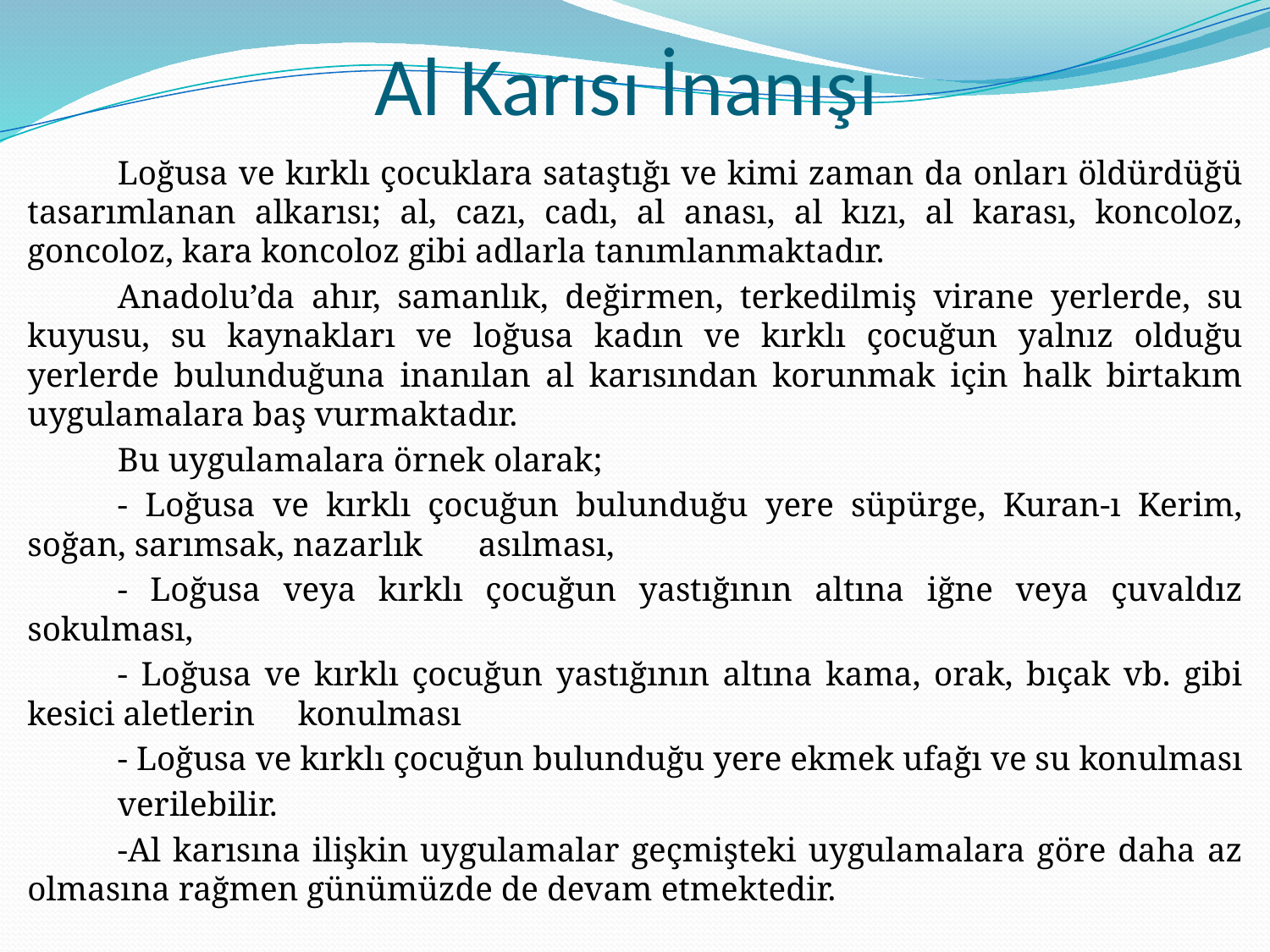

# Al Karısı İnanışı
	Loğusa ve kırklı çocuklara sataştığı ve kimi zaman da onları öldürdüğü tasarımlanan alkarısı; al, cazı, cadı, al anası, al kızı, al karası, koncoloz, goncoloz, kara koncoloz gibi adlarla tanımlanmaktadır.
	Anadolu’da ahır, samanlık, değirmen, terkedilmiş virane yerlerde, su kuyusu, su kaynakları ve loğusa kadın ve kırklı çocuğun yalnız olduğu yerlerde bulunduğuna inanılan al karısından korunmak için halk birtakım uygulamalara baş vurmaktadır.
	Bu uygulamalara örnek olarak;
	- Loğusa ve kırklı çocuğun bulunduğu yere süpürge, Kuran-ı Kerim, soğan, sarımsak, nazarlık 	asılması,
	- Loğusa veya kırklı çocuğun yastığının altına iğne veya çuvaldız sokulması,
	- Loğusa ve kırklı çocuğun yastığının altına kama, orak, bıçak vb. gibi kesici aletlerin 	konulması
	- Loğusa ve kırklı çocuğun bulunduğu yere ekmek ufağı ve su konulması
	verilebilir.
	-Al karısına ilişkin uygulamalar geçmişteki uygulamalara göre daha az olmasına rağmen günümüzde de devam etmektedir.